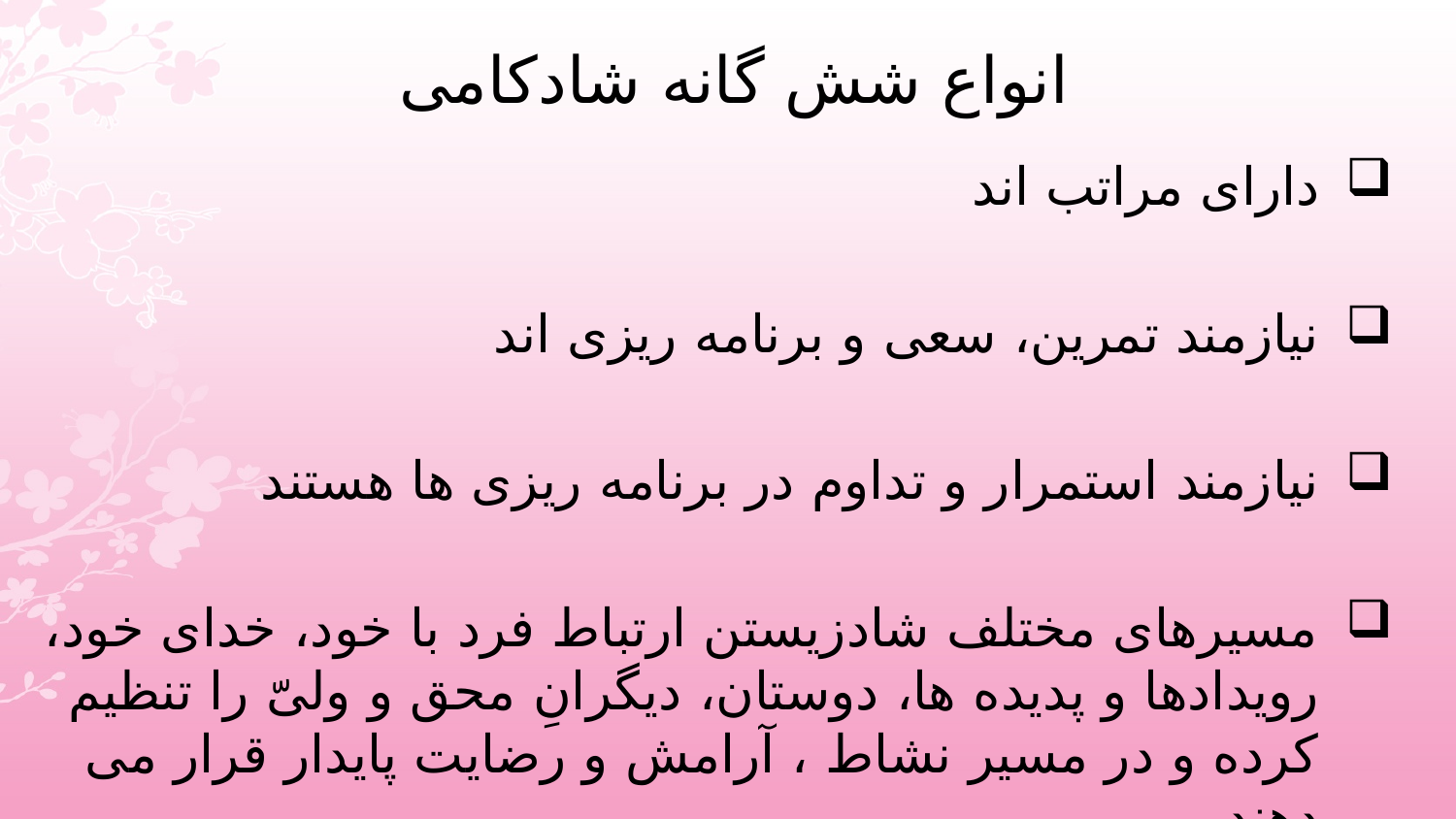

# انواع شش گانه شادکامی
دارای مراتب اند

نیازمند تمرین، سعی و برنامه ریزی اند

نیازمند استمرار و تداوم در برنامه ریزی ها هستند

مسیرهای مختلف شادزیستن ارتباط فرد با خود، خدای خود، رویدادها و پدیده ها، دوستان، دیگرانِ محق و ولیّ را تنظیم کرده و در مسیر نشاط ، آرامش و رضایت پایدار قرار می دهند.